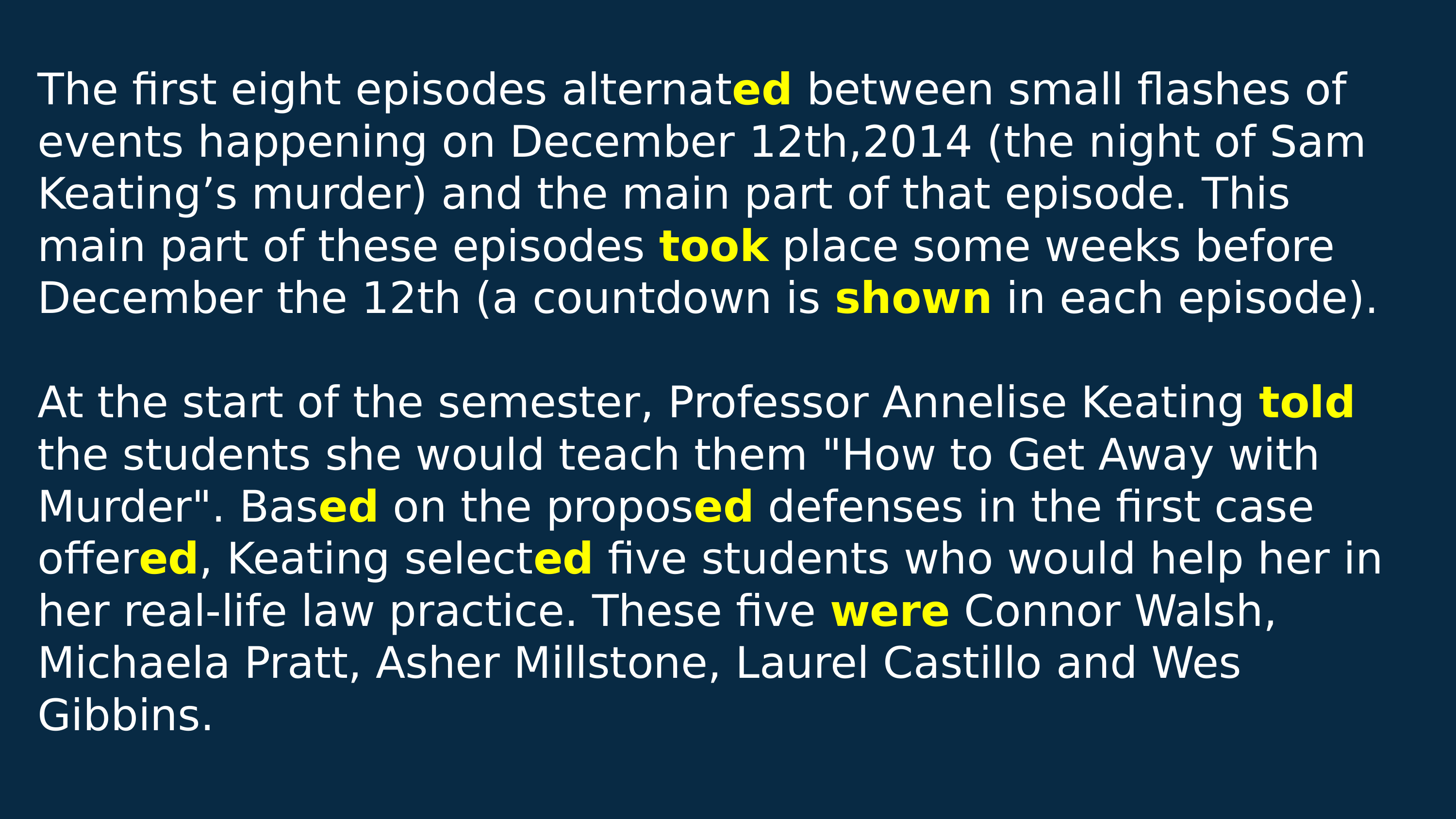

The first eight episodes alternated between small flashes of events happening on December 12th,2014 (the night of Sam Keating’s murder) and the main part of that episode. This main part of these episodes took place some weeks before December the 12th (a countdown is shown in each episode).
At the start of the semester, Professor Annelise Keating told the students she would teach them "How to Get Away with Murder". Based on the proposed defenses in the first case offered, Keating selected five students who would help her in her real-life law practice. These five were Connor Walsh, Michaela Pratt, Asher Millstone, Laurel Castillo and Wes Gibbins.
6- SELECIONE 5 PALAVRAS QUE APRENDERAM;